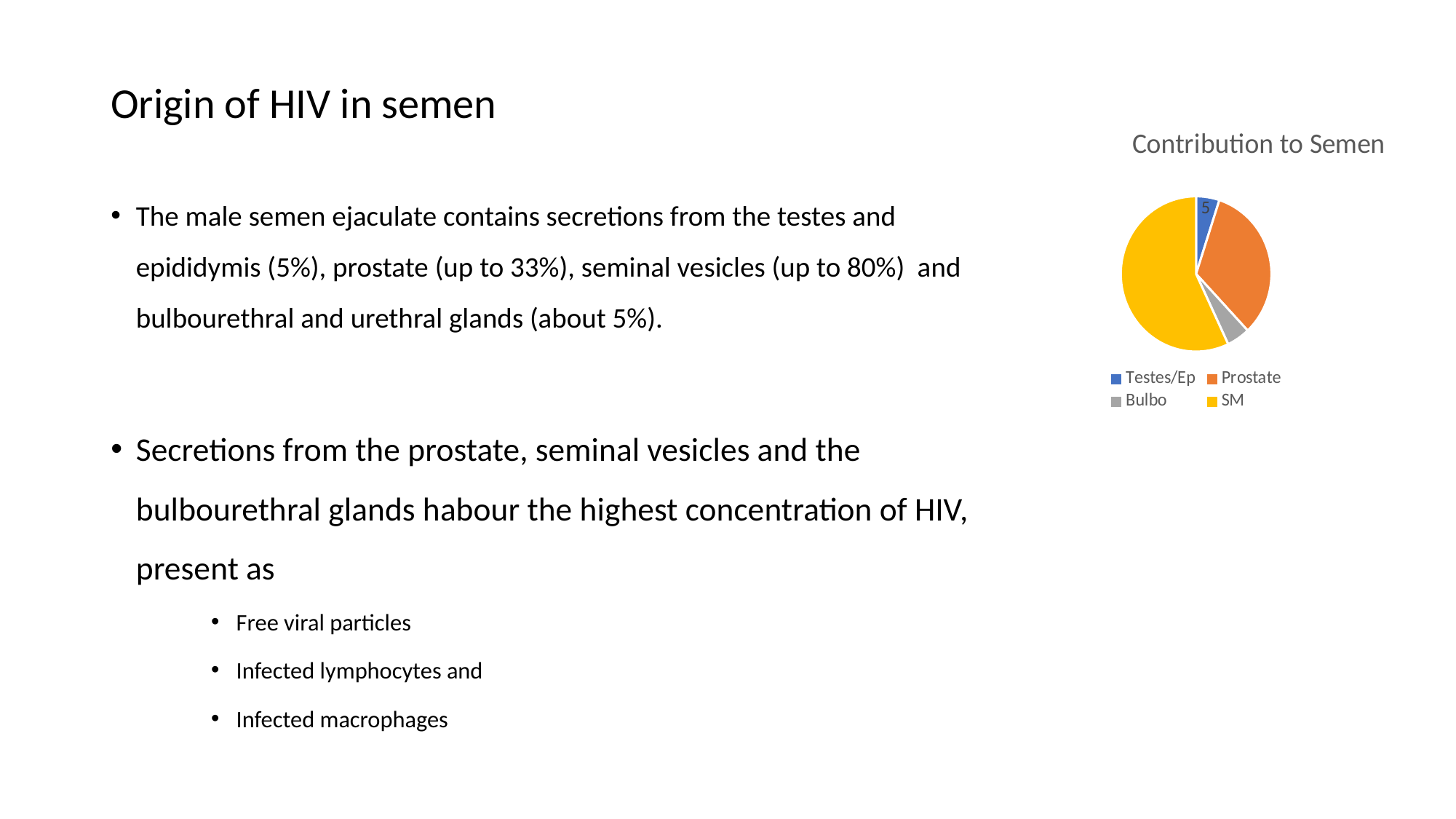

# Origin of HIV in semen

### Chart: Contribution to Semen

| Category | Sales |
|---|---|
| Testes/Ep | 5.0 |
| Prostate | 33.0 |
| Bulbo | 5.0 |
| SM | 57.0 |
The male semen ejaculate contains secretions from the testes and epididymis (5%), prostate (up to 33%), seminal vesicles (up to 80%)  and bulbourethral and urethral glands (about 5%).

Secretions from the prostate, seminal vesicles and the bulbourethral glands habour the highest concentration of HIV, present as
Free viral particles
Infected lymphocytes and
Infected macrophages